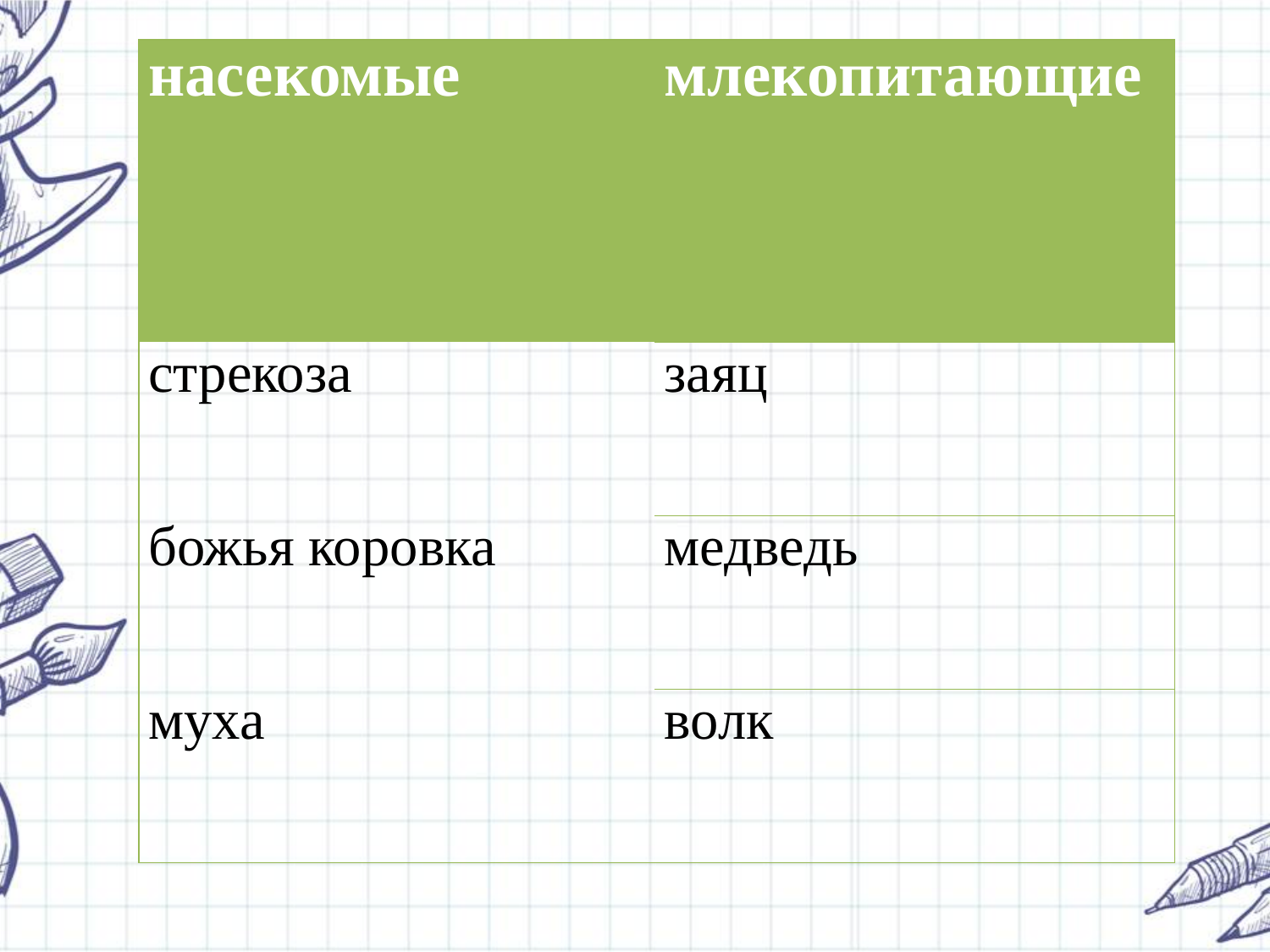

| насекомые | млекопитающие |
| --- | --- |
| стрекоза | заяц |
| божья коровка | медведь |
| муха | волк |